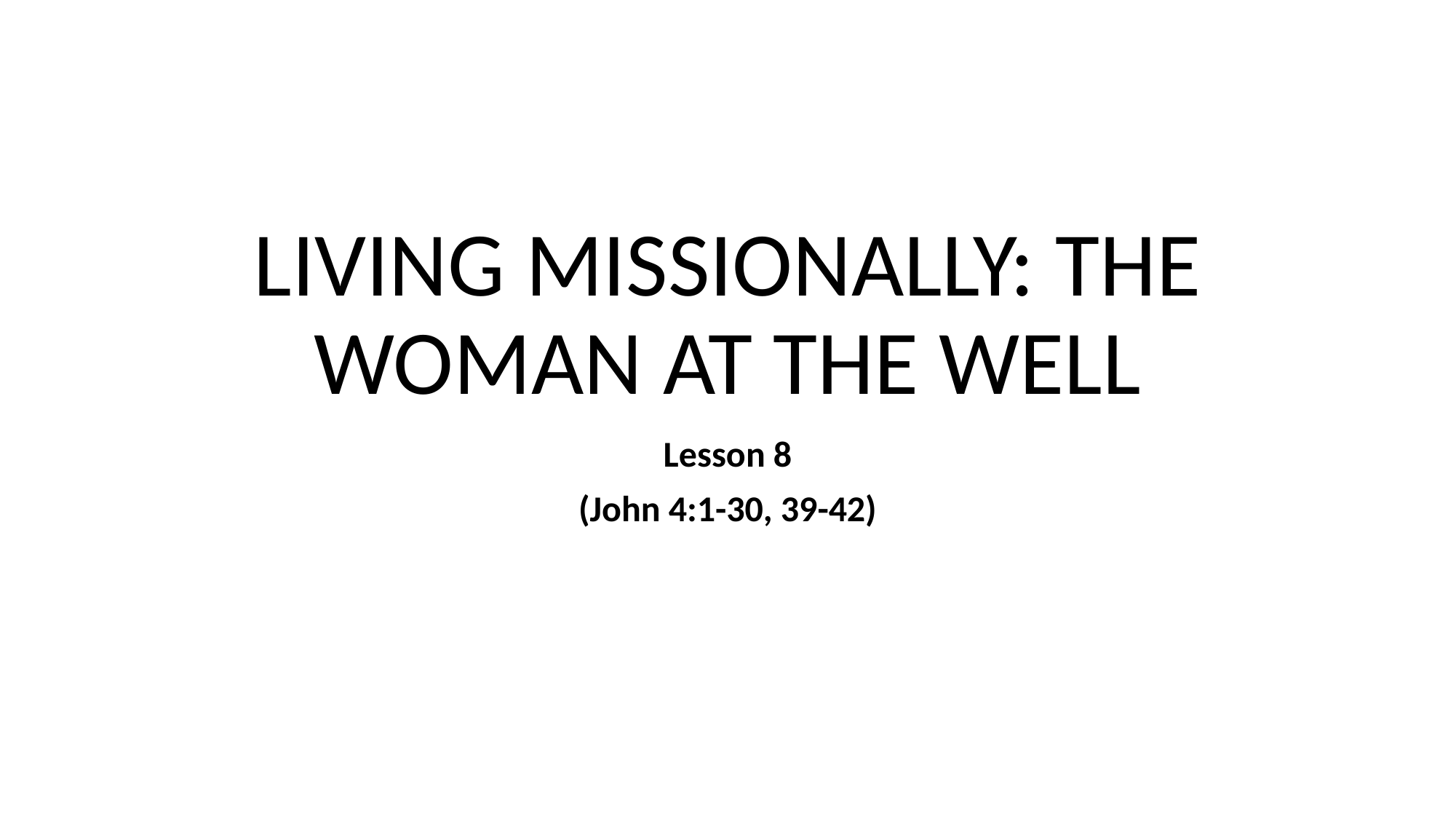

# LIVING MISSIONALLY: THE WOMAN AT THE WELL
Lesson 8
(John 4:1-30, 39-42)